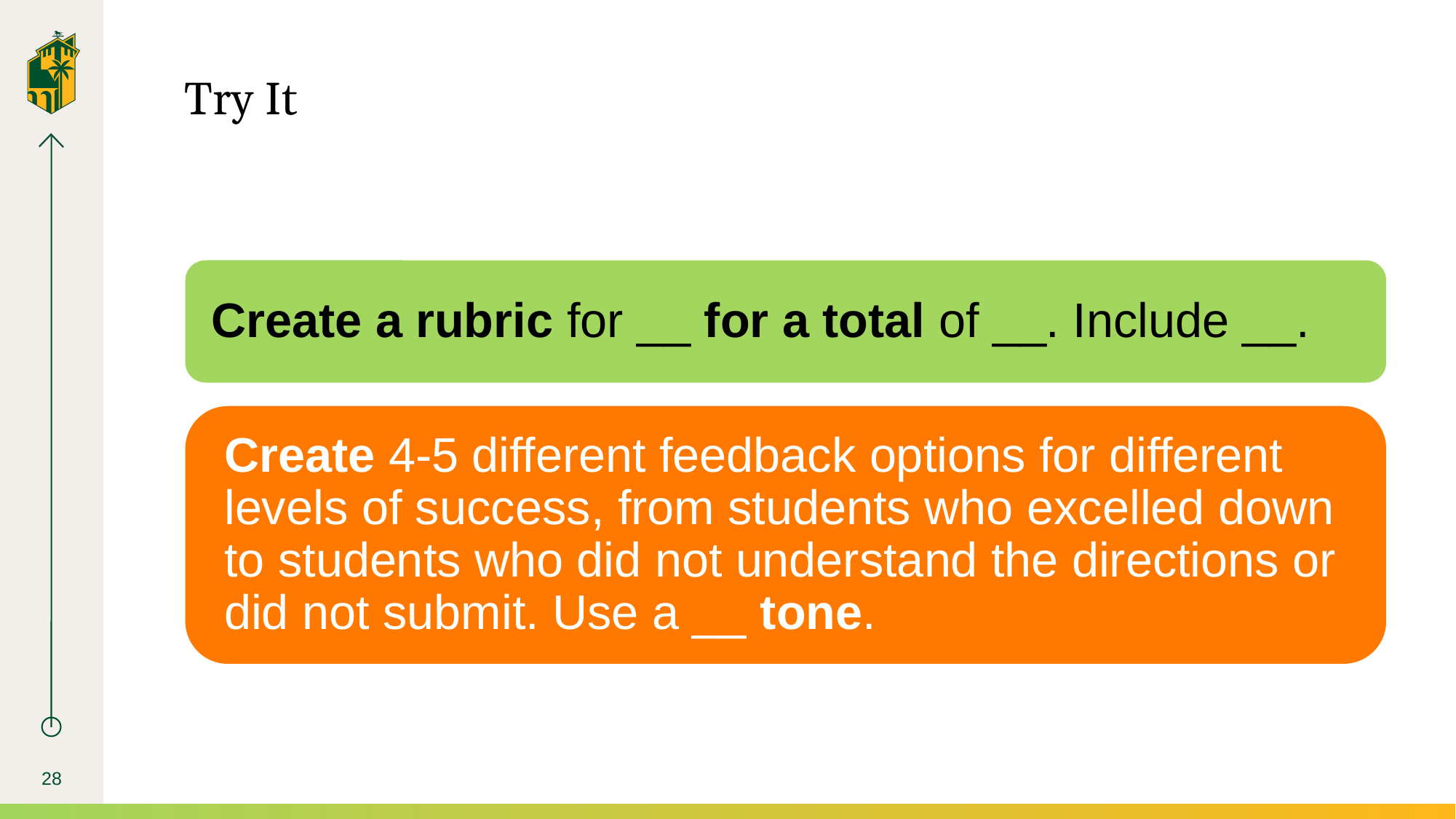

# Try It
Create a rubric for __ for a total of __. Include __.
Create 4-5 different feedback options for different levels of success, from students who excelled down to students who did not understand the directions or did not submit. Use a __ tone.
28